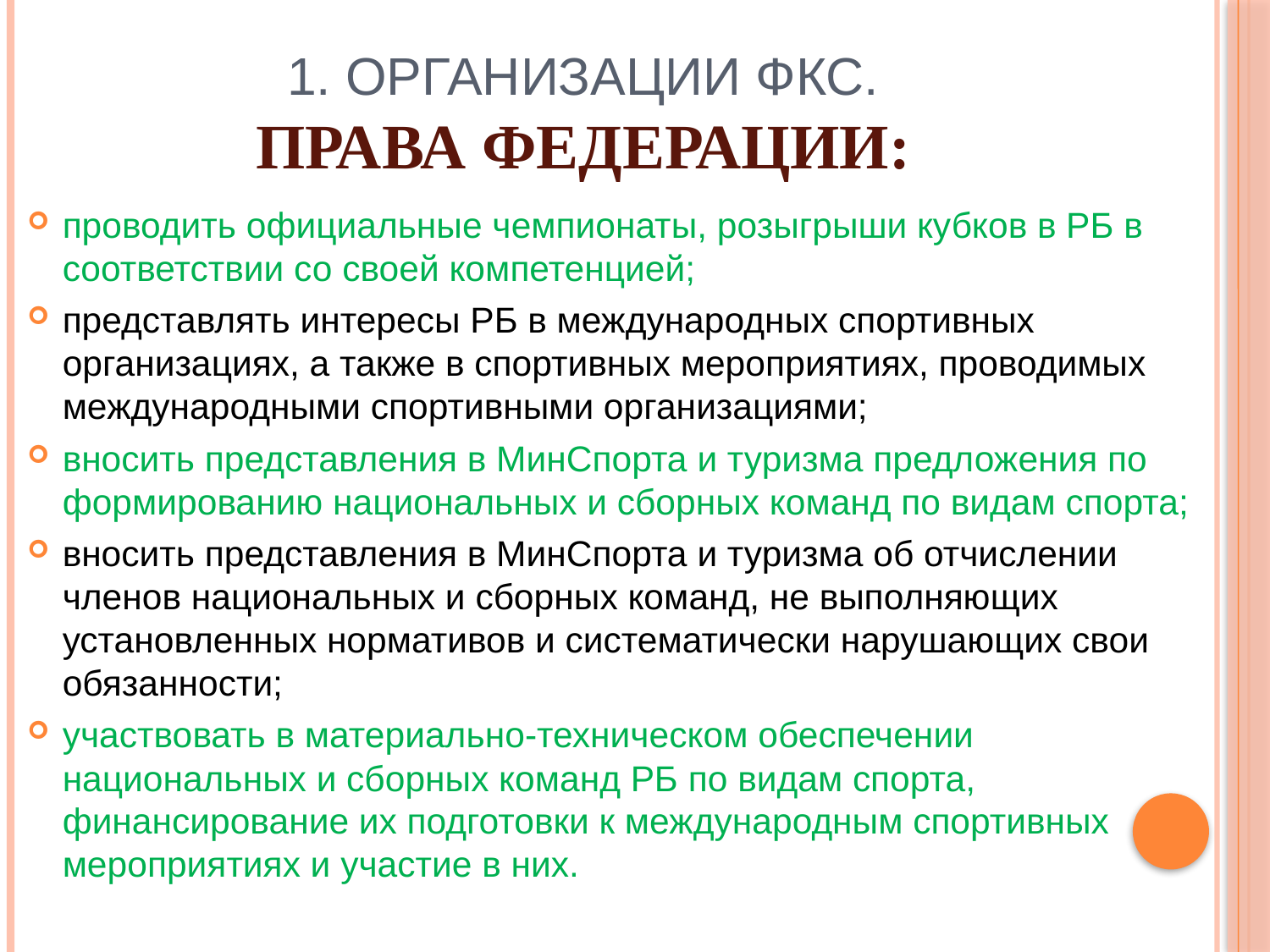

# 1. Организации ФКС. Права федерации:
проводить официальные чемпионаты, розыгрыши кубков в РБ в соответствии со своей компетенцией;
представлять интересы РБ в международных спортивных организациях, а также в спортивных мероприятиях, проводимых международными спортивными организациями;
вносить представления в МинСпорта и туризма предложения по формированию национальных и сборных команд по видам спорта;
вносить представления в МинСпорта и туризма об отчислении членов национальных и сборных команд, не выполняющих установленных нормативов и систематически нарушающих свои обязанности;
участвовать в материально-техническом обеспечении национальных и сборных команд РБ по видам спорта, финансирование их подготовки к международным спортивных мероприятиях и участие в них.